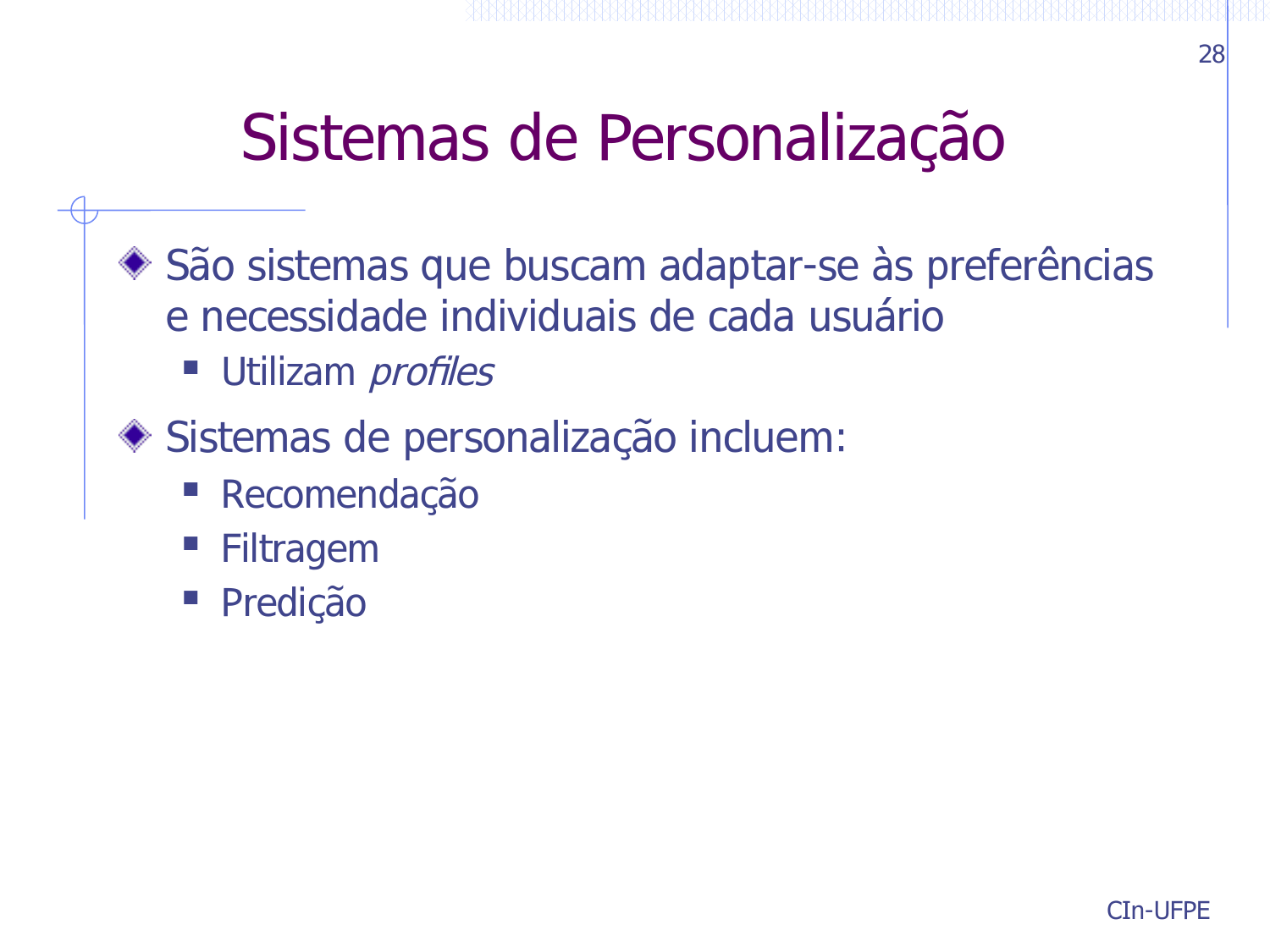

28
# Sistemas de Personalização
São sistemas que buscam adaptar-se às preferências e necessidade individuais de cada usuário
Utilizam profiles
Sistemas de personalização incluem:
Recomendação
Filtragem
Predição
CIn-UFPE